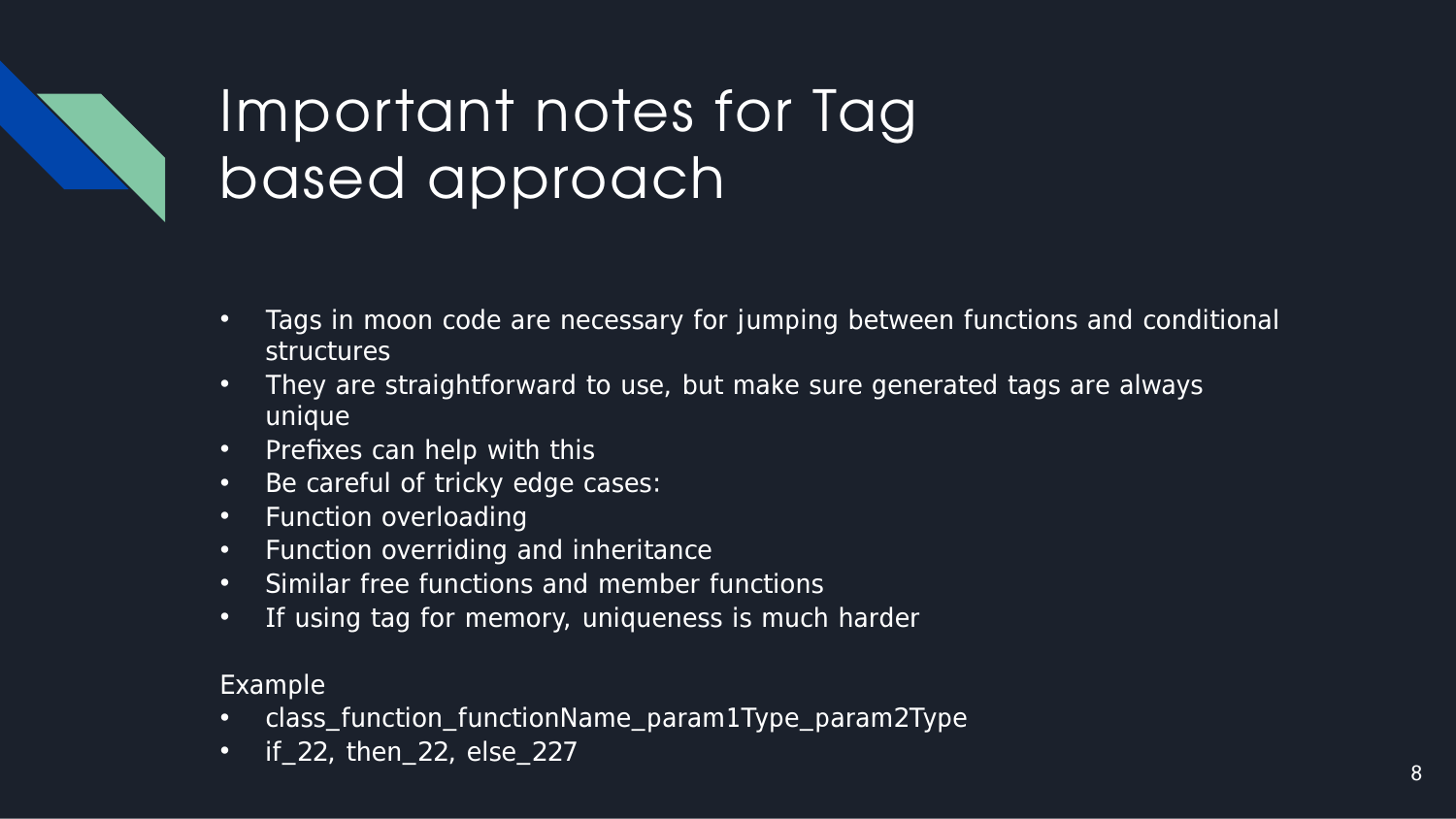

# Important notes for Tag based approach

Tags in moon code are necessary for jumping between functions and conditional structures
They are straightforward to use, but make sure generated tags are always unique
Prefixes can help with this
Be careful of tricky edge cases:
Function overloading
Function overriding and inheritance
Similar free functions and member functions
If using tag for memory, uniqueness is much harder

Example
class_function_functionName_param1Type_param2Type
if_22, then_22, else_227
8